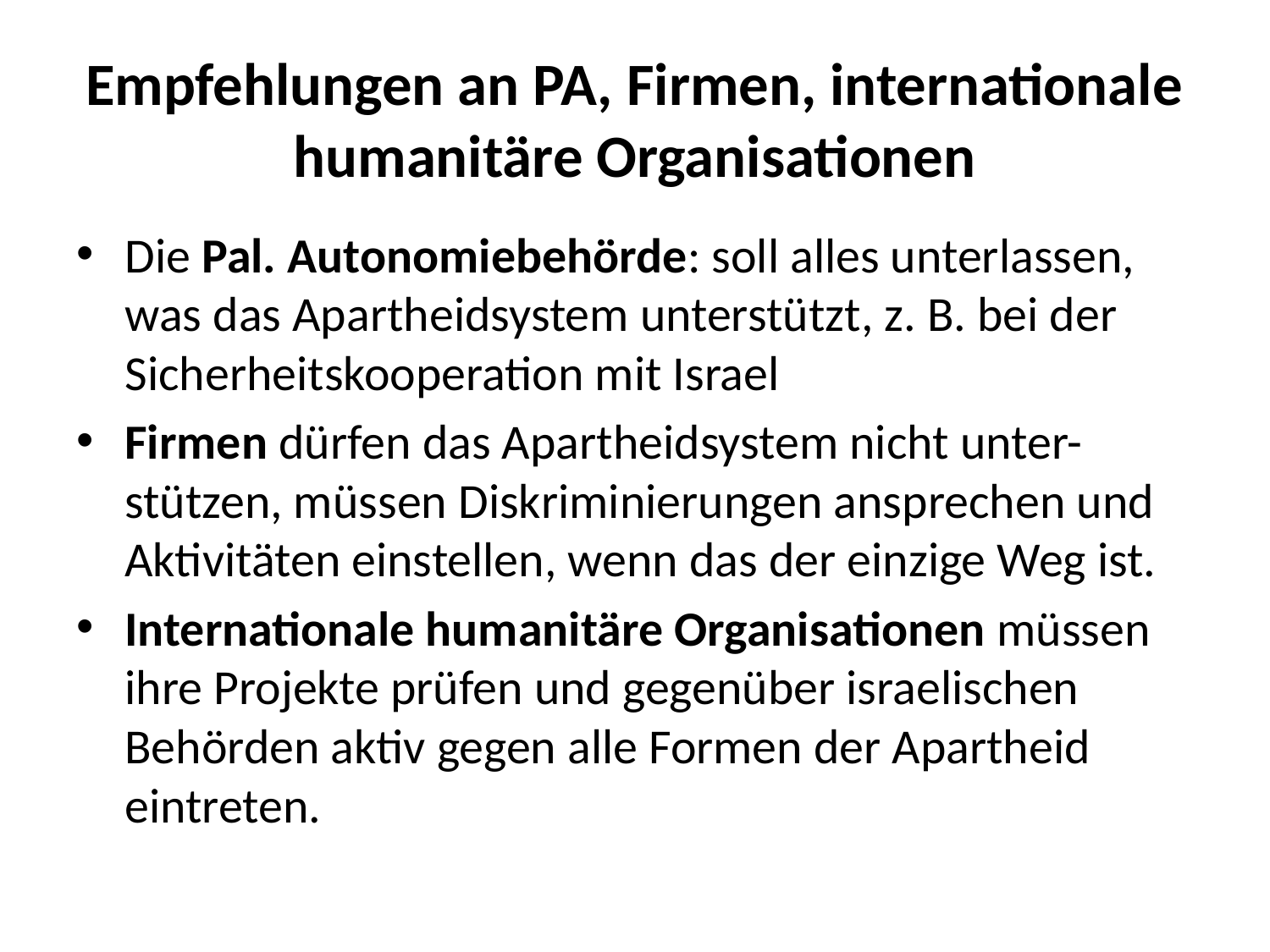

# Empfehlungen an PA, Firmen, internationale humanitäre Organisationen
Die Pal. Autonomiebehörde: soll alles unterlassen, was das Apartheidsystem unterstützt, z. B. bei der Sicherheitskooperation mit Israel
Firmen dürfen das Apartheidsystem nicht unter-stützen, müssen Diskriminierungen ansprechen und Aktivitäten einstellen, wenn das der einzige Weg ist.
Internationale humanitäre Organisationen müssen ihre Projekte prüfen und gegenüber israelischen Behörden aktiv gegen alle Formen der Apartheid eintreten.